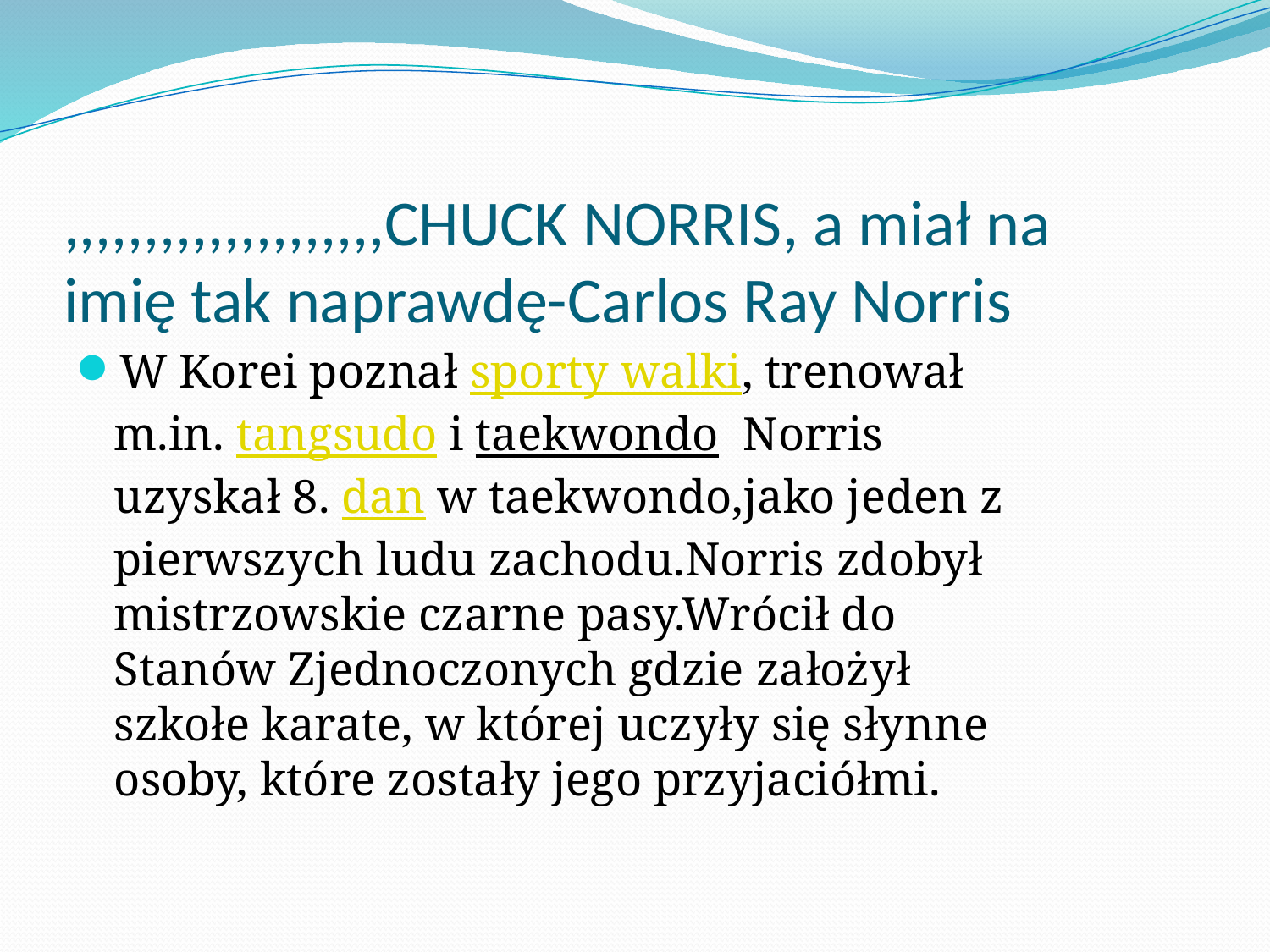

# ,,,,,,,,,,,,,,,,,,,,CHUCK NORRIS, a miał na imię tak naprawdę-Carlos Ray Norris
W Korei poznał sporty walki, trenował m.in. tangsudo i taekwondo  Norris uzyskał 8. dan w taekwondo,jako jeden z pierwszych ludu zachodu.Norris zdobył mistrzowskie czarne pasy.Wrócił do Stanów Zjednoczonych gdzie założył szkołe karate, w której uczyły się słynne osoby, które zostały jego przyjaciółmi.